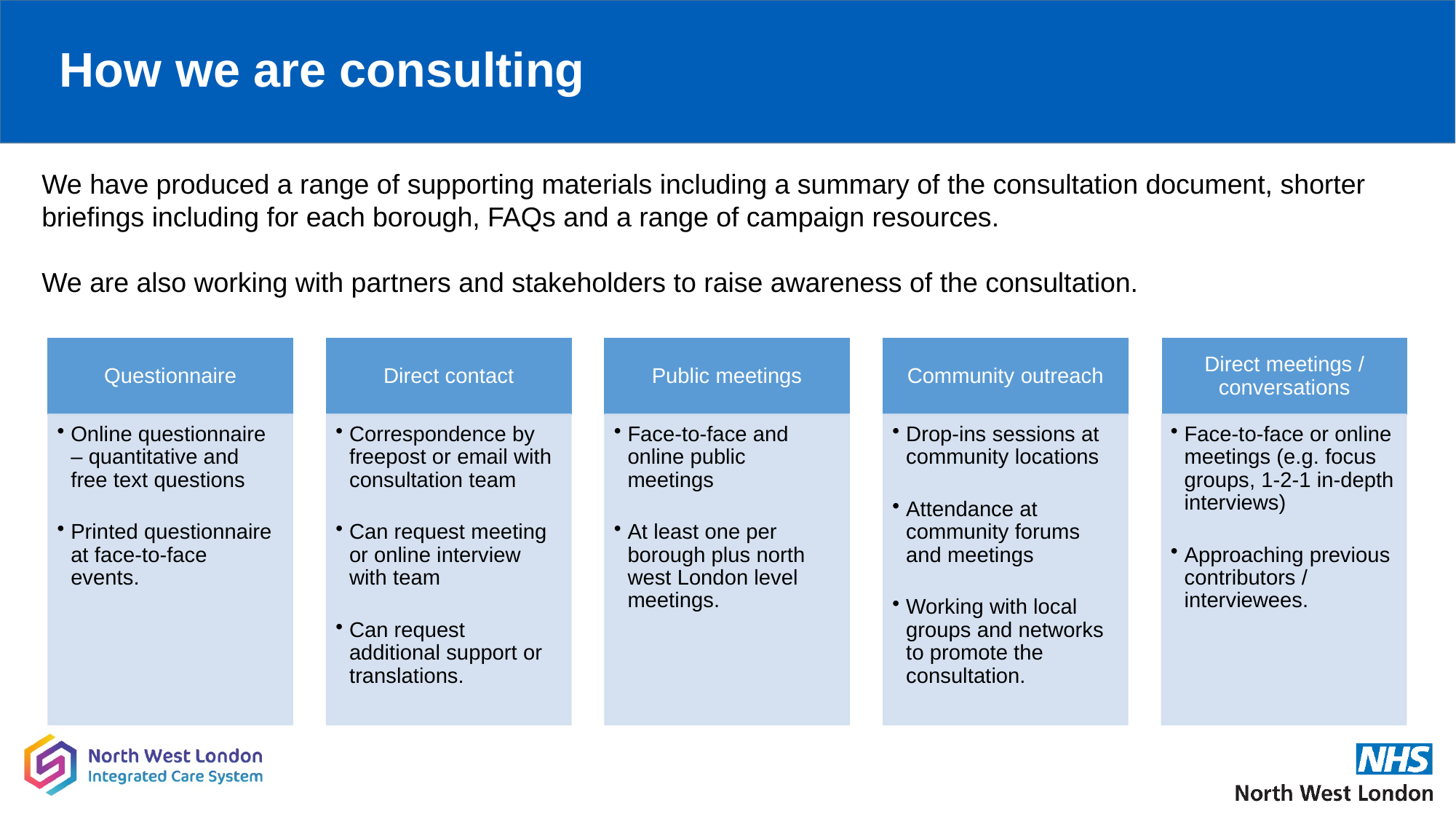

# How we are consulting
We have produced a range of supporting materials including a summary of the consultation document, shorter briefings including for each borough, FAQs and a range of campaign resources.

We are also working with partners and stakeholders to raise awareness of the consultation.

Questionnaire
Online questionnaire – quantitative and free text questions

Printed questionnaire at face-to-face events.
Direct contact
Correspondence by freepost or email with  consultation team

Can request meeting or online interview with team

Can request additional support or translations.

Public meetings
Face-to-face and online public meetings

At least one per borough plus north west London level meetings.
Community outreach
Drop-ins sessions at community locations

Attendance at community forums and meetings

Working with local groups and networks to promote the consultation.
Direct meetings / conversations
Face-to-face or online meetings (e.g. focus groups, 1-2-1 in-depth interviews)

Approaching previous contributors / interviewees.